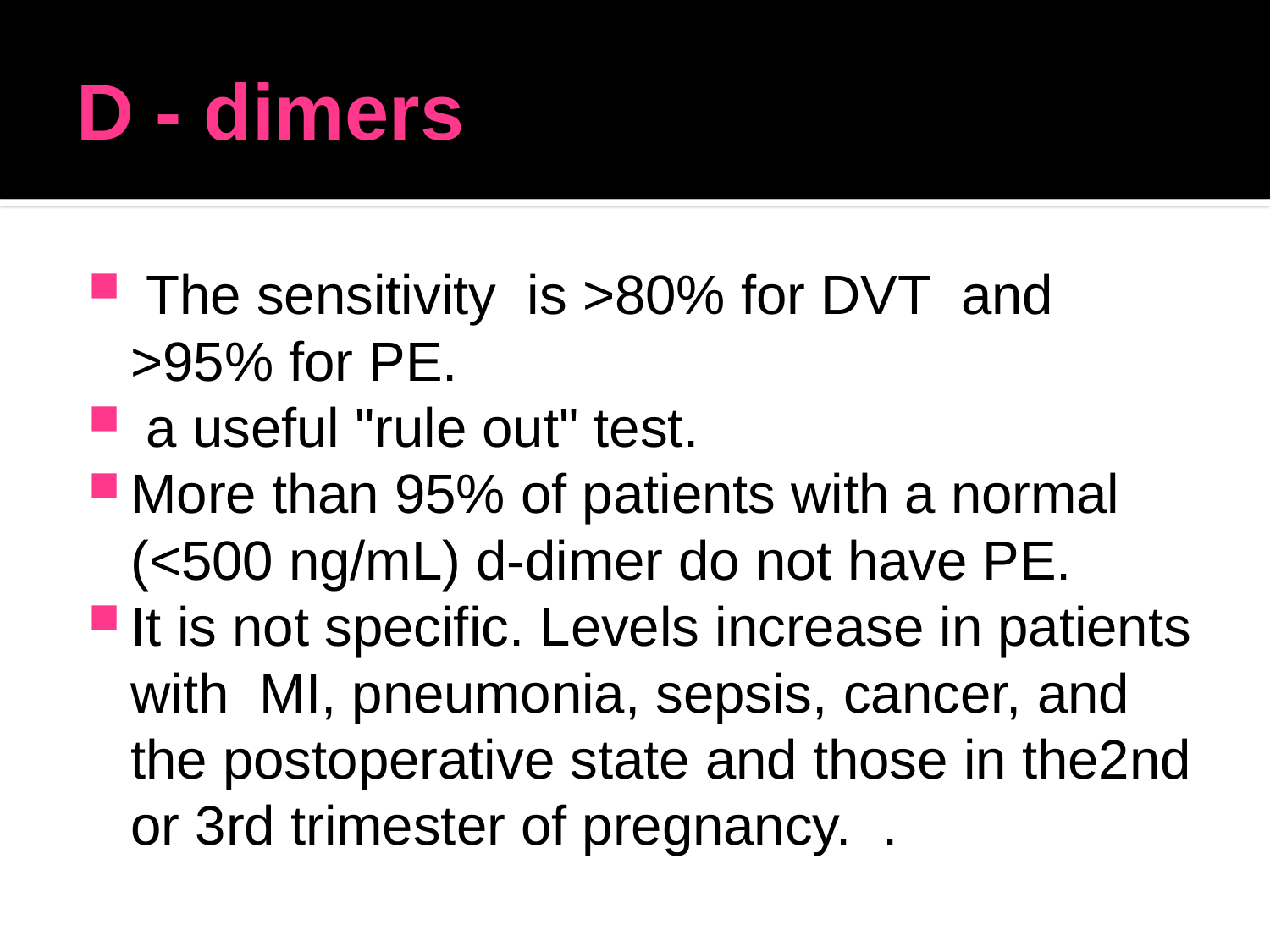

# D - dimers
 The sensitivity  is >80% for DVT  and >95% for PE.
 a useful "rule out" test.
More than 95% of patients with a normal (<500 ng/mL) d-dimer do not have PE.
It is not specific. Levels increase in patients with  MI, pneumonia, sepsis, cancer, and the postoperative state and those in the2nd or 3rd trimester of pregnancy.  .